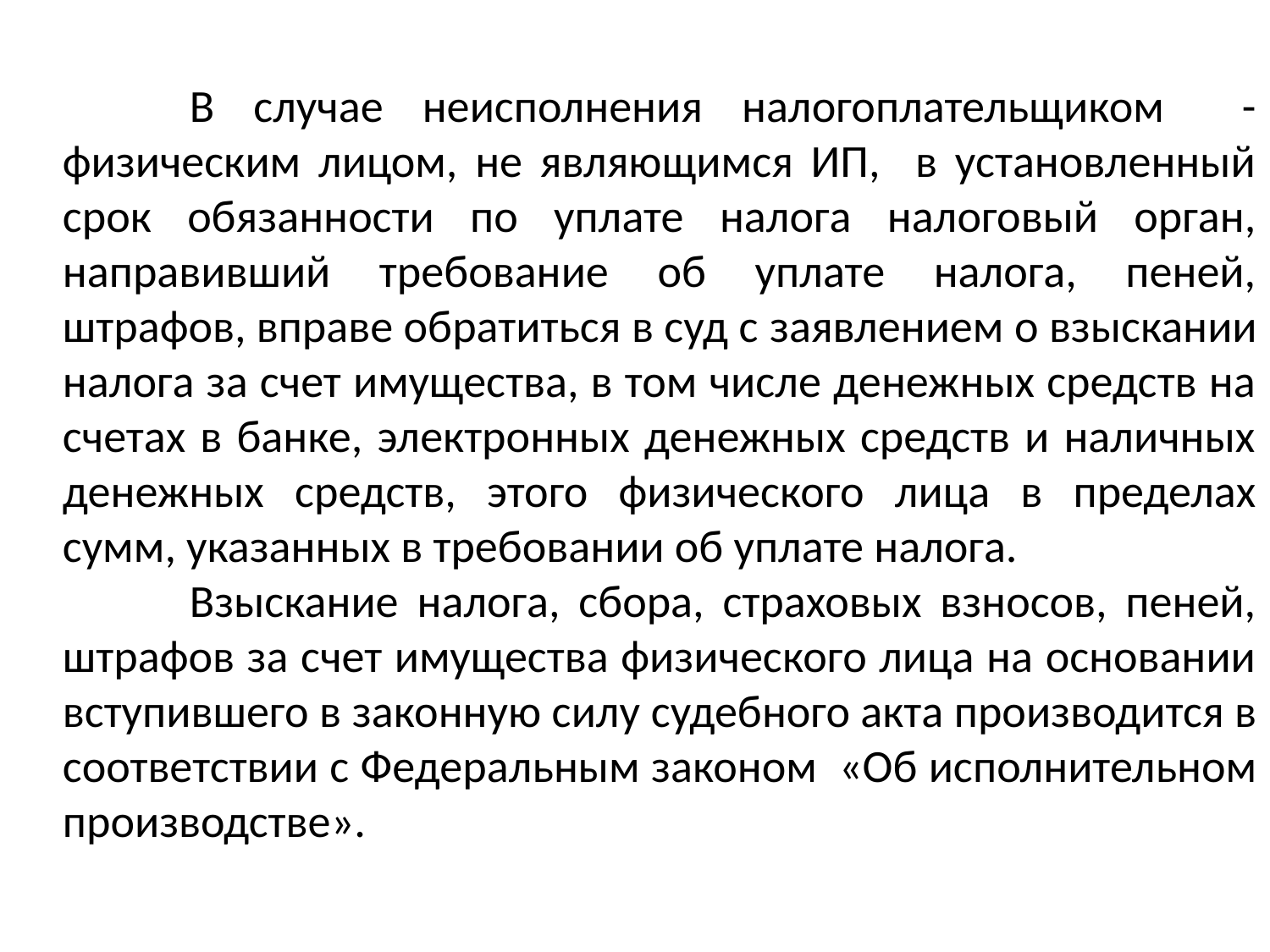

В случае неисполнения налогоплательщиком  - физическим лицом, не являющимся ИП,  в установленный срок обязанности по уплате налога налоговый орган, направивший требование об уплате налога, пеней, штрафов, вправе обратиться в суд с заявлением о взыскании налога за счет имущества, в том числе денежных средств на счетах в банке, электронных денежных средств и наличных денежных средств, этого физического лица в пределах сумм, указанных в требовании об уплате налога.
	Взыскание налога, сбора, страховых взносов, пеней, штрафов за счет имущества физического лица на основании вступившего в законную силу судебного акта производится в соответствии с Федеральным законом  «Об исполнительном производстве».